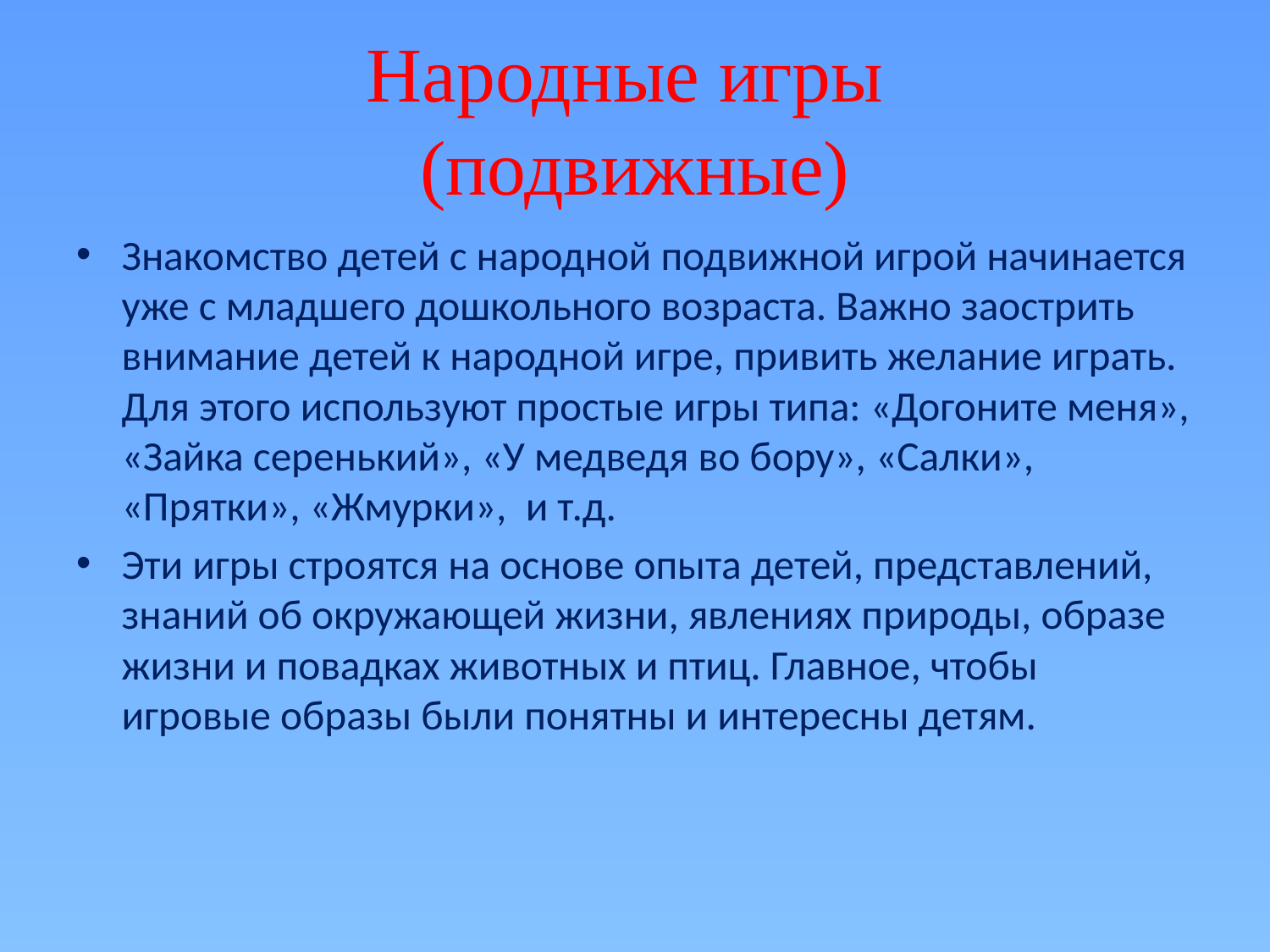

# Народные игры (подвижные)
Знакомство детей с народной подвижной игрой начинается уже с младшего дошкольного возраста. Важно заострить внимание детей к народной игре, привить желание играть. Для этого используют простые игры типа: «Догоните меня», «Зайка серенький», «У медведя во бору», «Салки», «Прятки», «Жмурки»,  и т.д.
Эти игры строятся на основе опыта детей, представлений, знаний об окружающей жизни, явлениях природы, образе жизни и повадках животных и птиц. Главное, чтобы игровые образы были понятны и интересны детям.